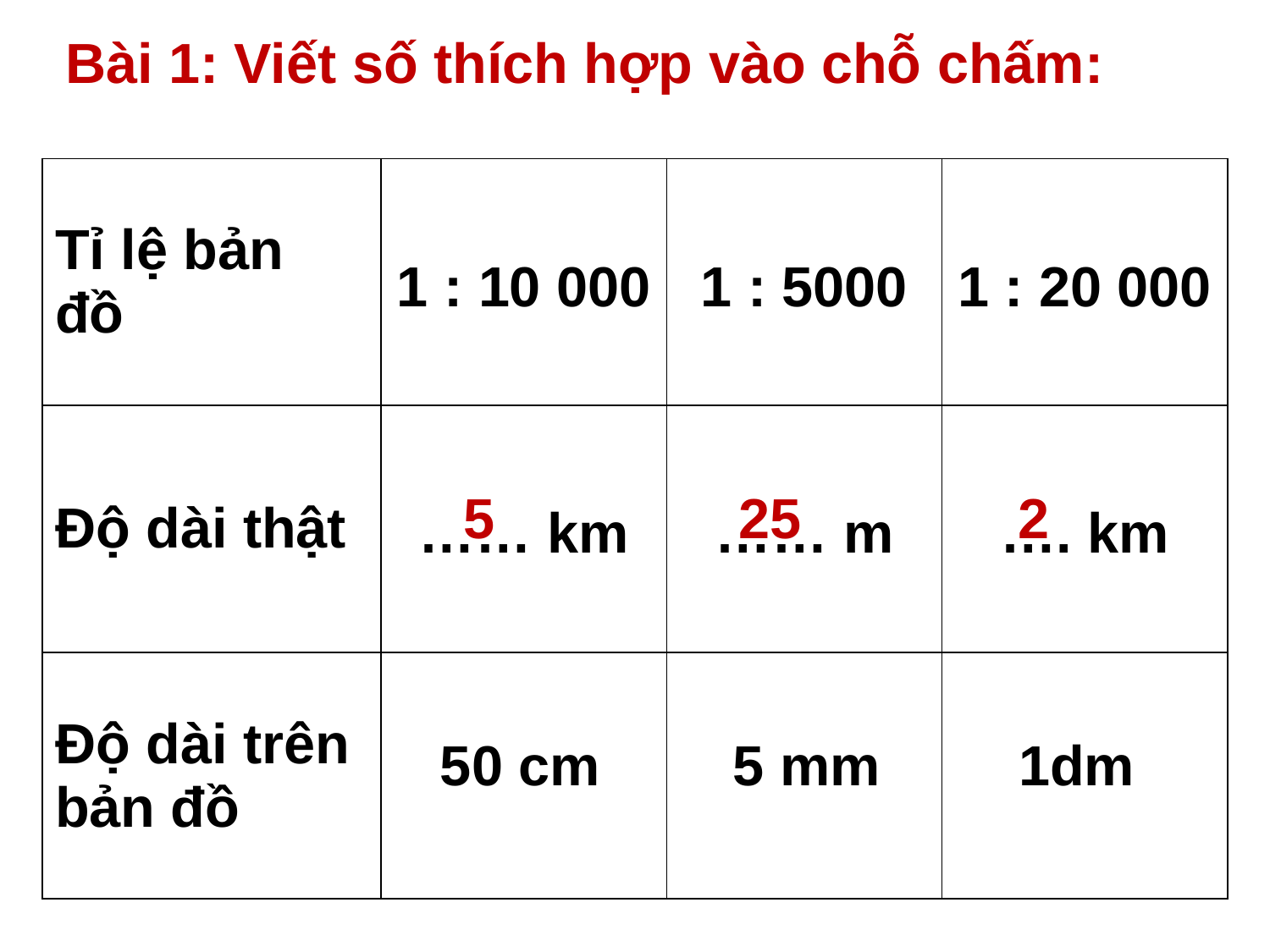

Bài 1: Viết số thích hợp vào chỗ chấm:
| Tỉ lệ bản đồ | 1 : 10 000 | 1 : 5000 | 1 : 20 000 |
| --- | --- | --- | --- |
| Độ dài thật | …… km | …… m | …. km |
| Độ dài trên bản đồ |  |  |  |
5
25
2
50 cm
5 mm
1dm